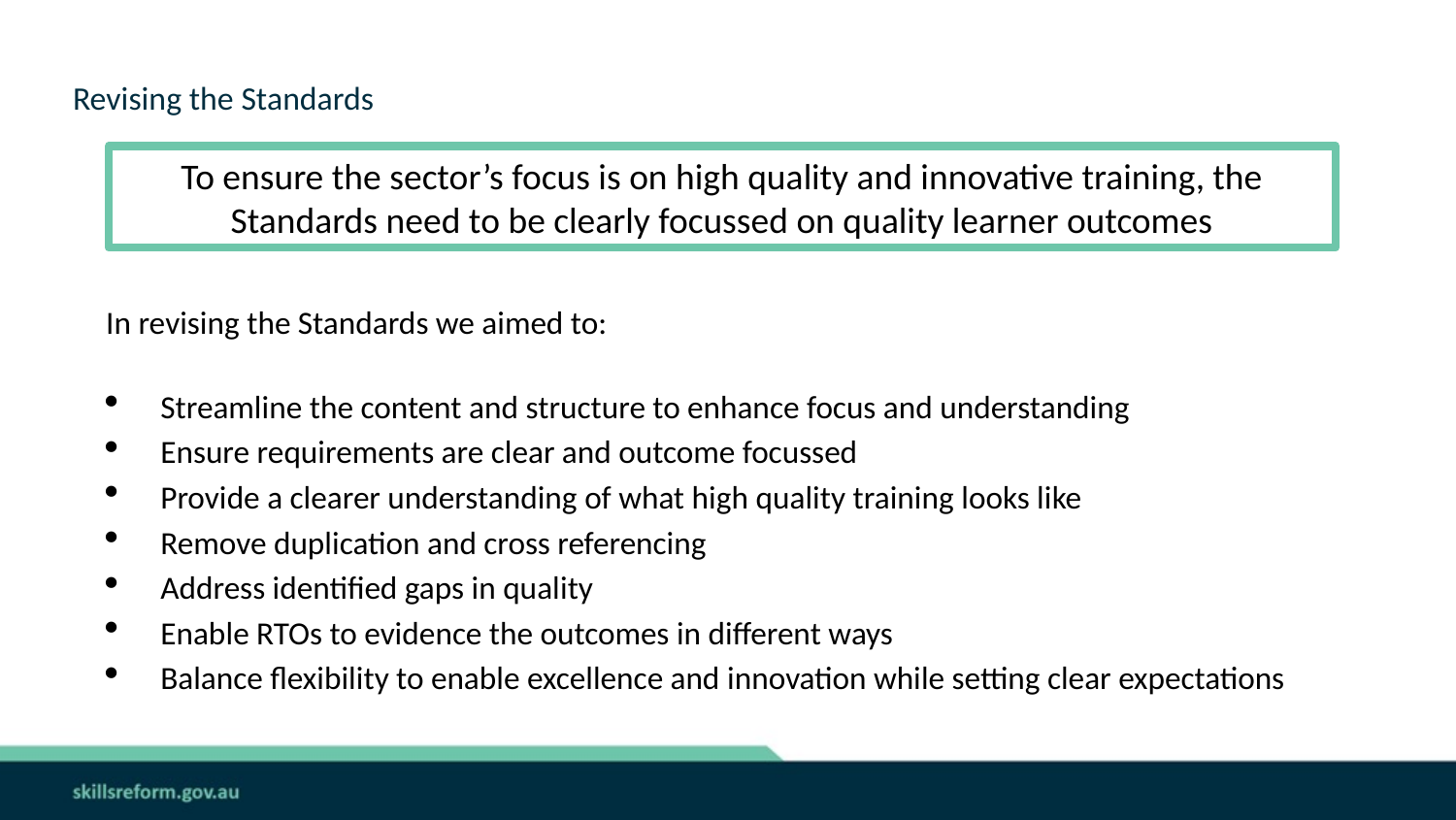

# Revising the Standards
To ensure the sector’s focus is on high quality and innovative training, the Standards need to be clearly focussed on quality learner outcomes

In revising the Standards we aimed to:

Streamline the content and structure to enhance focus and understanding
Ensure requirements are clear and outcome focussed
Provide a clearer understanding of what high quality training looks like
Remove duplication and cross referencing
Address identified gaps in quality
Enable RTOs to evidence the outcomes in different ways
Balance flexibility to enable excellence and innovation while setting clear expectations